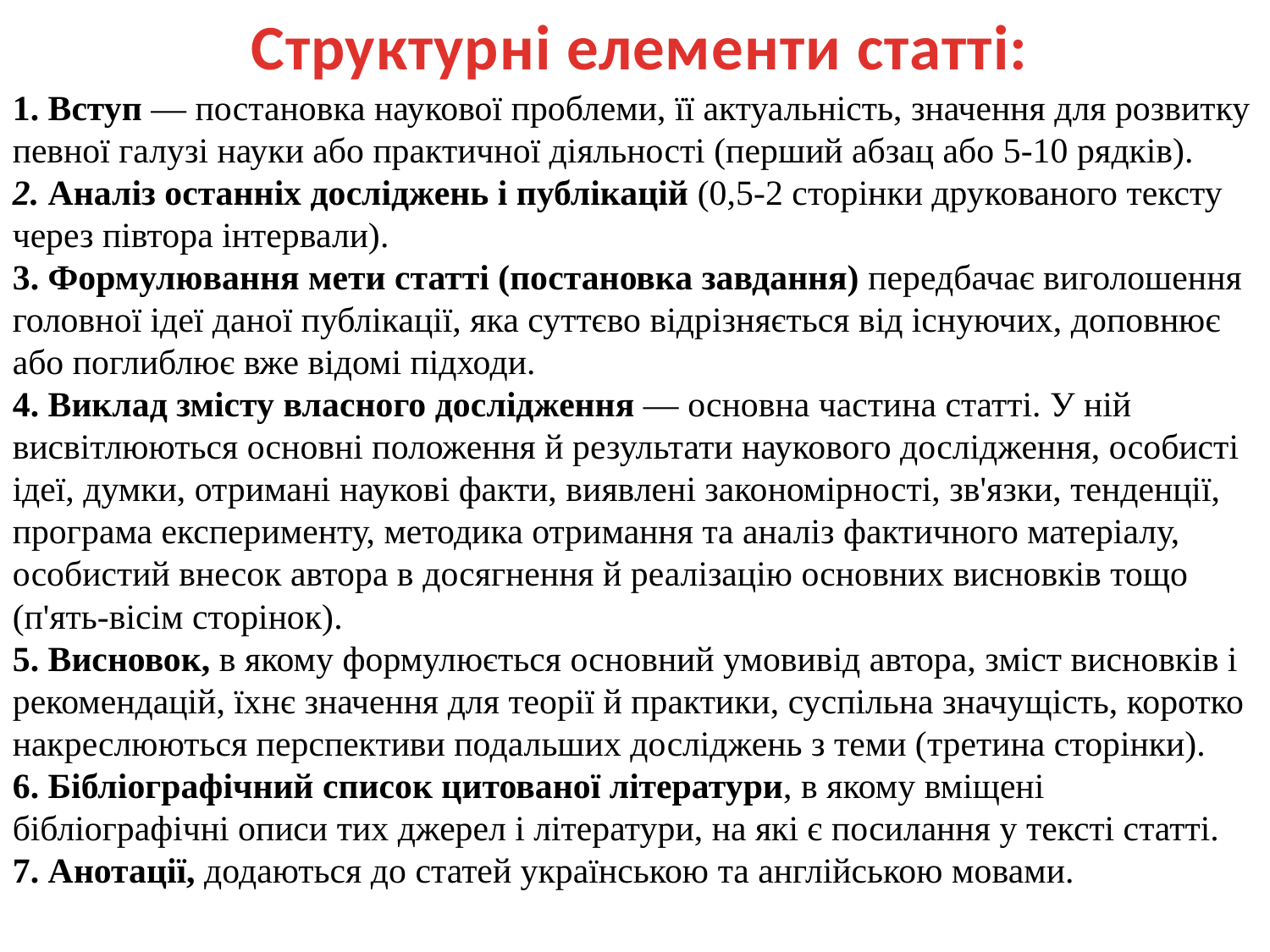

Структурні елементи статті:
1. Вступ — постановка наукової проблеми, її актуальність, значення для розвитку певної галузі науки або практичної діяльності (перший абзац або 5-10 рядків).
2. Аналіз останніх досліджень і публікацій (0,5-2 сторінки друкованого тексту через півтора інтервали).
3. Формулювання мети статті (постановка завдання) передбачає виголошення головної ідеї даної публікації, яка суттєво відрізняється від існуючих, доповнює або поглиблює вже відомі підходи.
4. Виклад змісту власного дослідження — основна частина статті. У ній висвітлюються основні положення й результати наукового дослідження, особисті ідеї, думки, отримані наукові факти, виявлені закономірності, зв'язки, тенденції, програма експерименту, методика отримання та аналіз фактичного матеріалу, особистий внесок автора в досягнення й реалізацію основних висновків тощо (п'ять-вісім сторінок).
5. Висновок, в якому формулюється основний умовивід автора, зміст висновків і рекомендацій, їхнє значення для теорії й практики, суспільна значущість, коротко накреслюються перспективи подальших досліджень з теми (третина сторінки).
6. Бібліографічний список цитованої літератури, в якому вміщені бібліографічні описи тих джерел і літератури, на які є посилання у тексті статті.
7. Анотації, додаються до статей українською та англійською мовами.